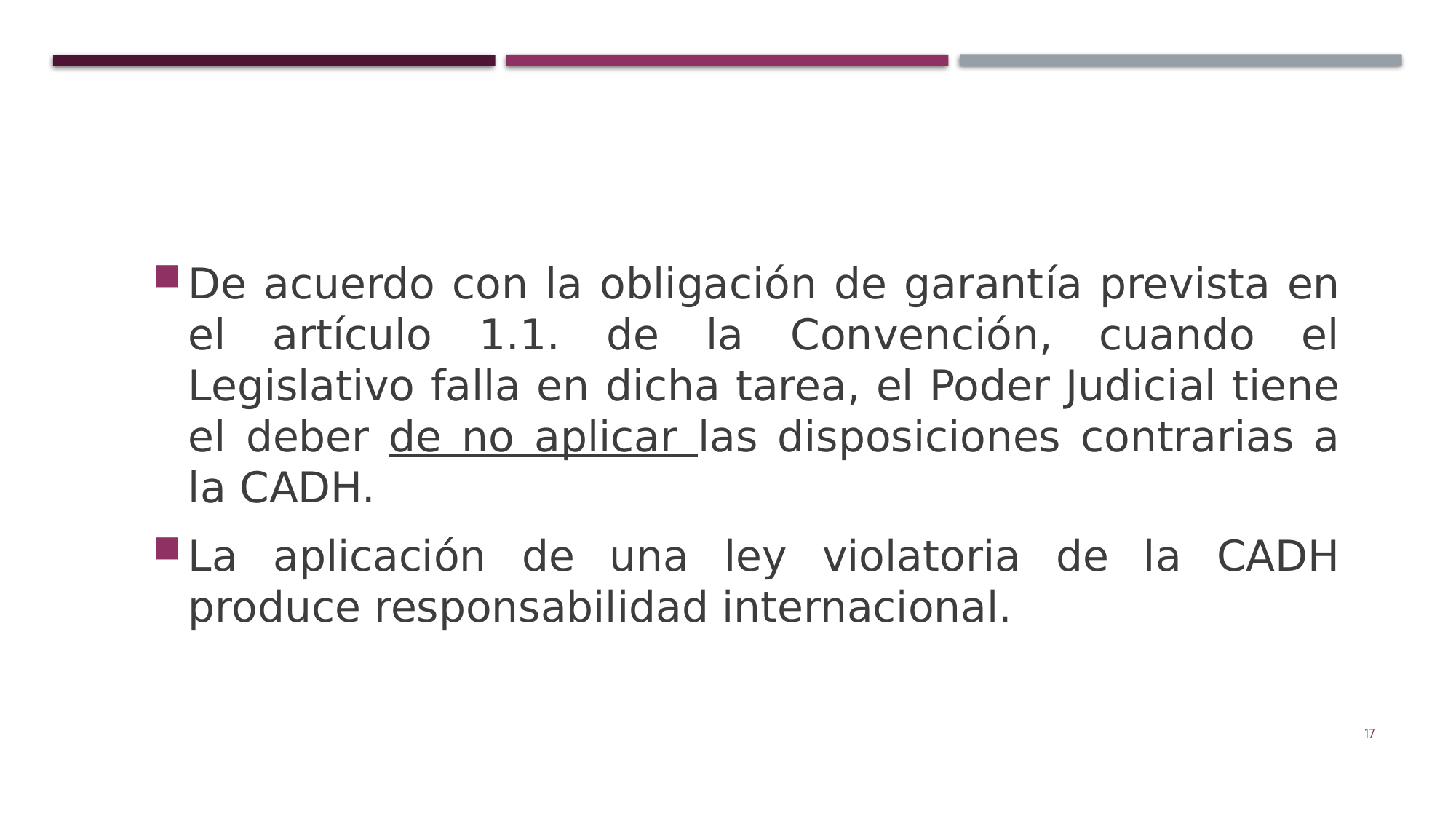

De acuerdo con la obligación de garantía prevista en el artículo 1.1. de la Convención, cuando el Legislativo falla en dicha tarea, el Poder Judicial tiene el deber de no aplicar las disposiciones contrarias a la CADH.
La aplicación de una ley violatoria de la CADH produce responsabilidad internacional.

17